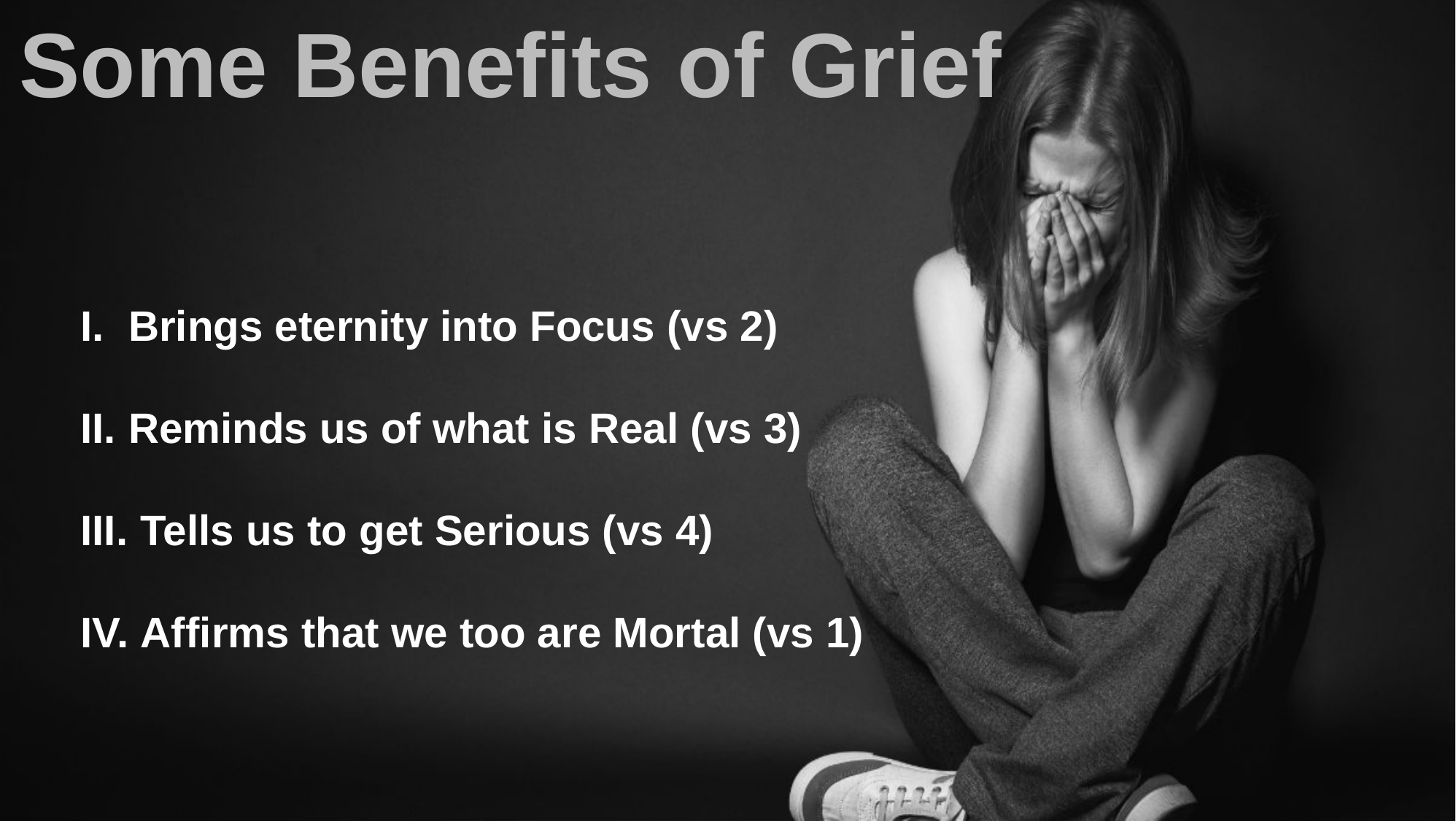

Some Benefits of Grief
Brings eternity into Focus (vs 2)
Reminds us of what is Real (vs 3)
 Tells us to get Serious (vs 4)
 Affirms that we too are Mortal (vs 1)